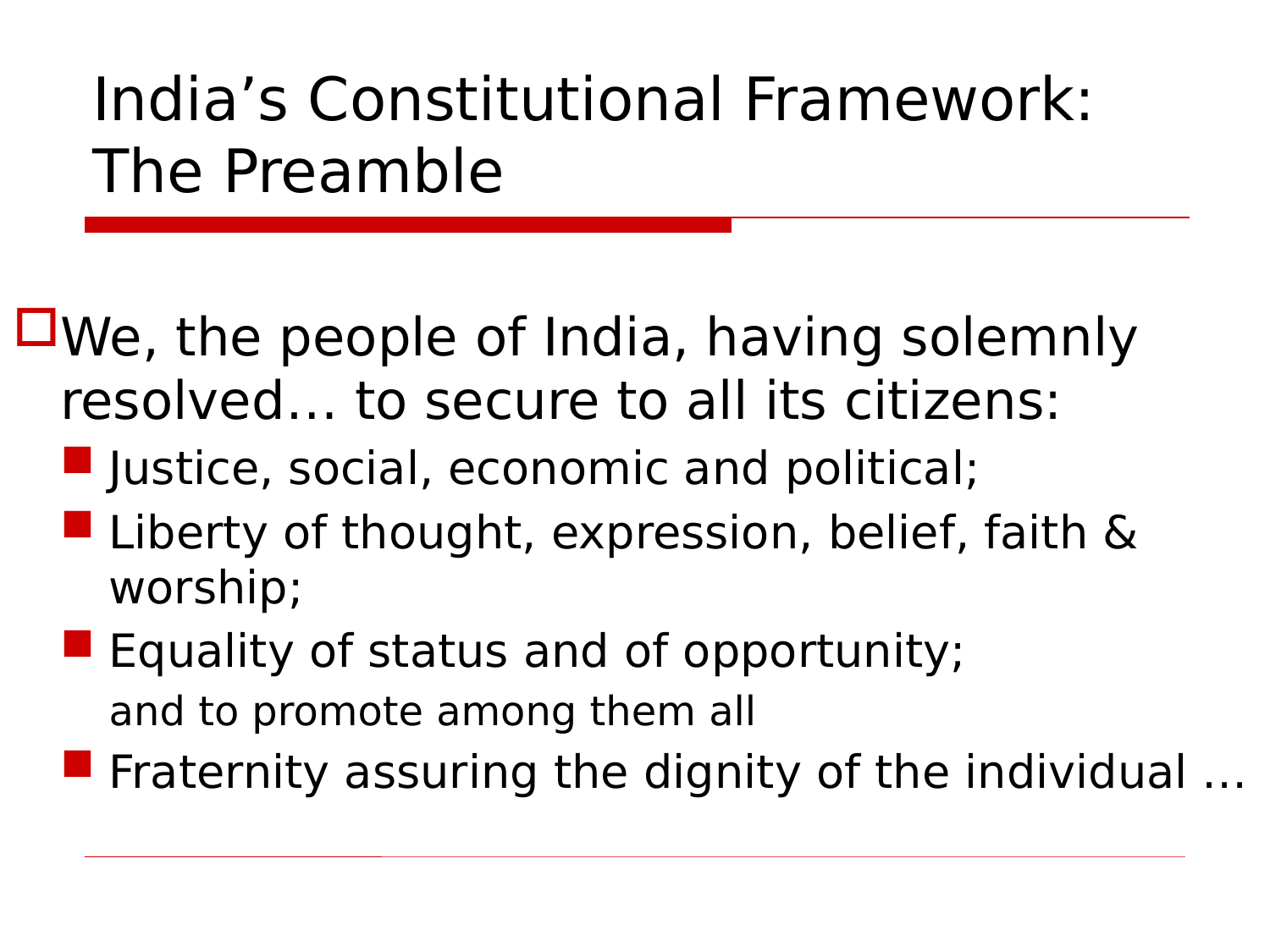

# India’s Constitutional Framework: The Preamble
We, the people of India, having solemnly resolved… to secure to all its citizens:
Justice, social, economic and political;
Liberty of thought, expression, belief, faith & worship;
Equality of status and of opportunity;
and to promote among them all
Fraternity assuring the dignity of the individual …